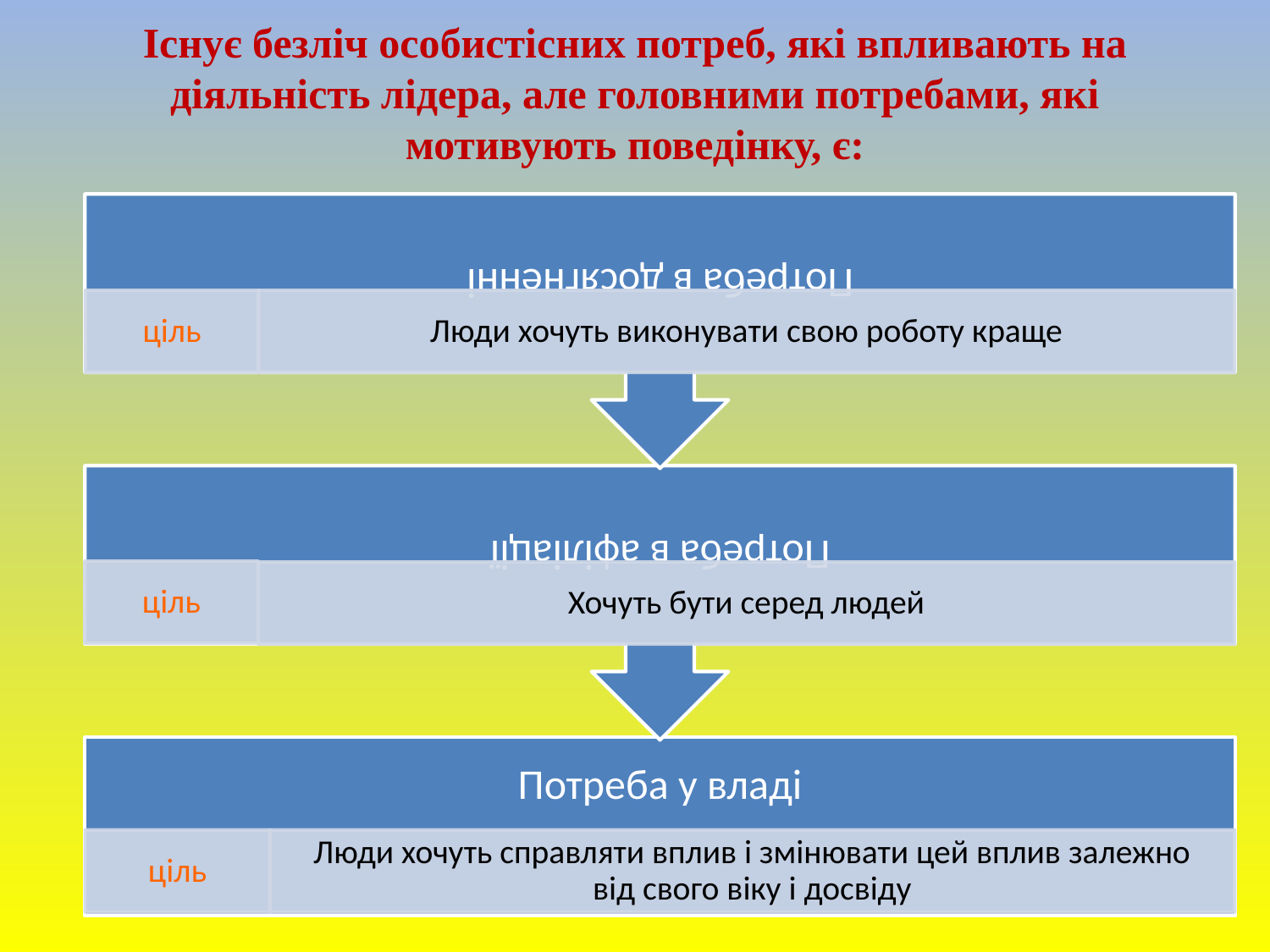

# Існує безліч особистісних потреб, які впливають на діяльність лідера, але головними потребами, які мотивують поведінку, є:
Потреба у владі
ціль
Люди хочуть справляти вплив і змінювати цей вплив залежно від свого віку і досвіду
Потреба в афіліації
ціль
Хочуть бути серед людей
Потреба в досягненні
ціль
Люди хочуть виконувати свою роботу краще